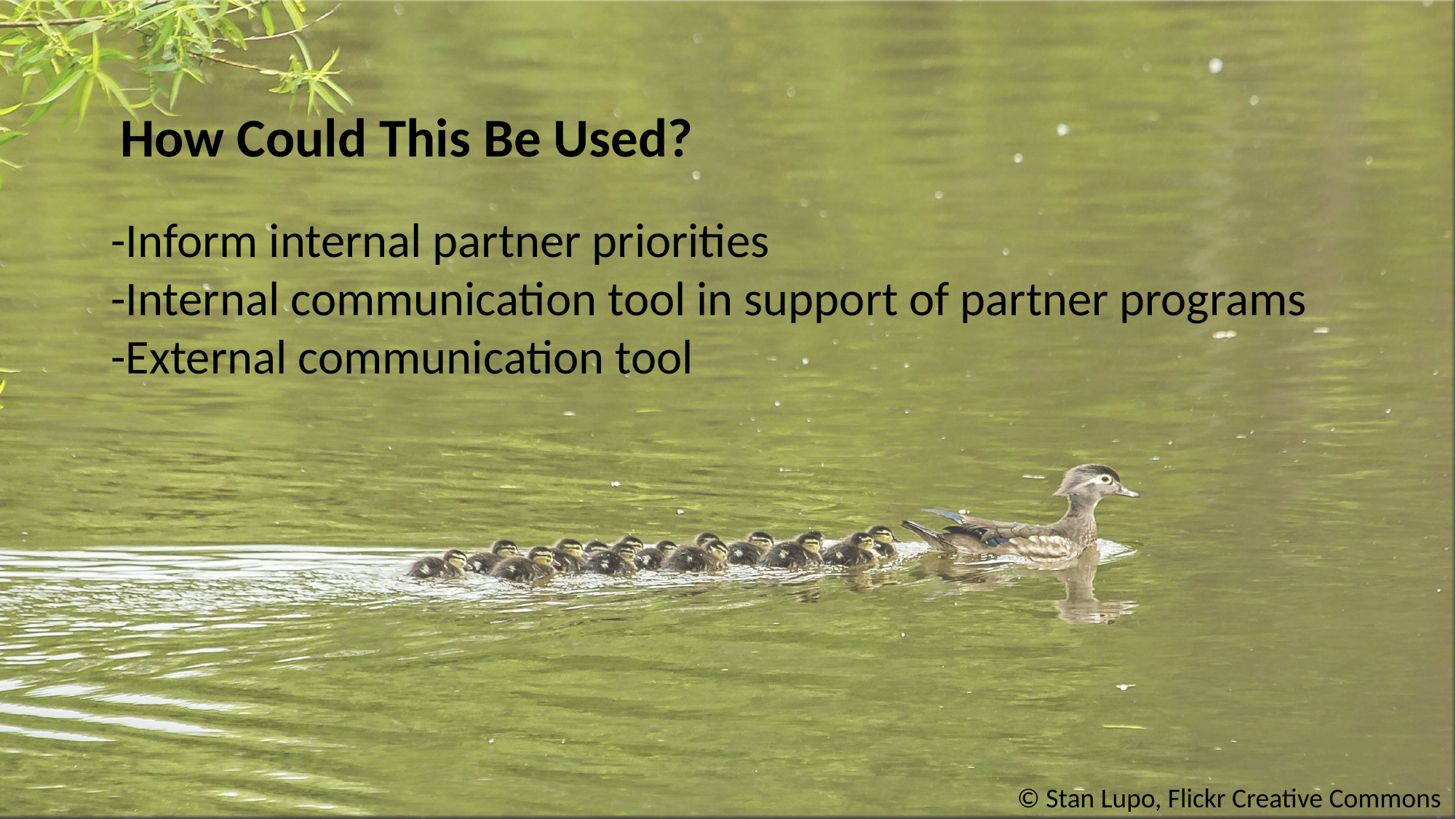

How Could This Be Used?
-Inform internal partner priorities
-Internal communication tool in support of partner programs
-External communication tool

© Stan Lupo, Flickr Creative Commons